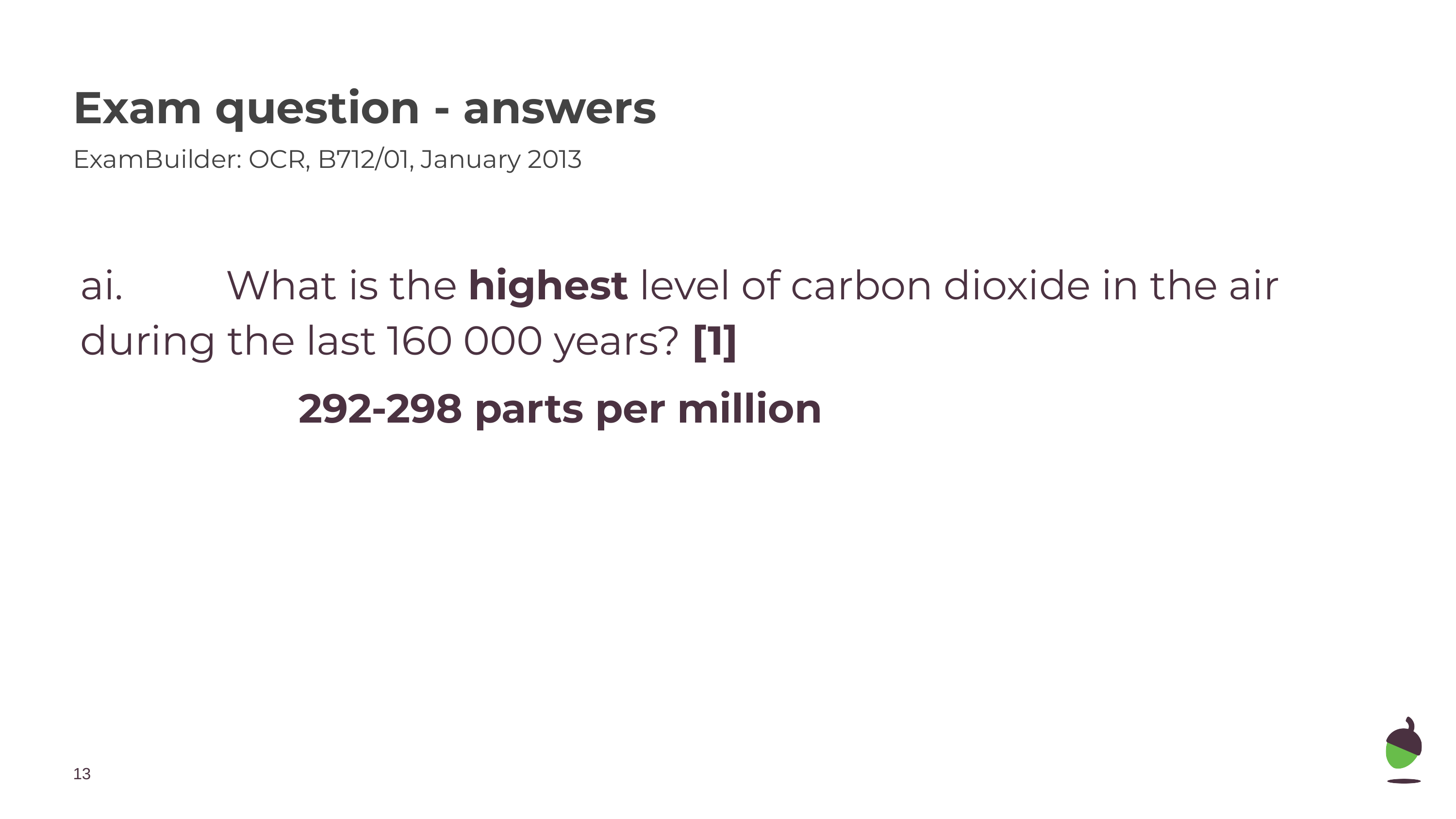

# Exam question - answers
ExamBuilder: OCR, B712/01, January 2013

ai.		What is the highest level of carbon dioxide in the air during the last 160 000 years? [1]
			292-298 parts per million

13